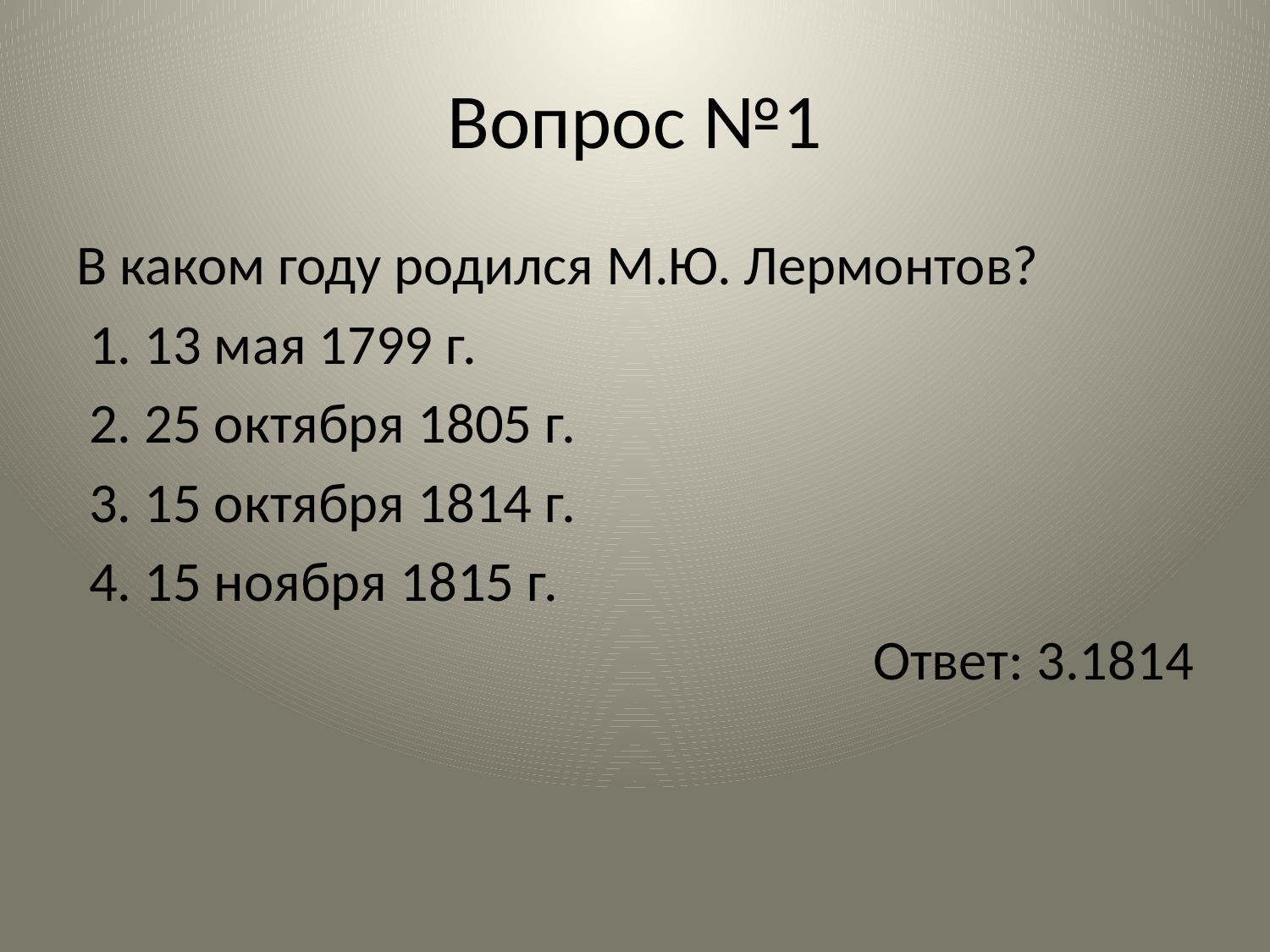

# Вопрос №1
В каком году родился М.Ю. Лермонтов?
 1. 13 мая 1799 г.
 2. 25 октября 1805 г.
 3. 15 октября 1814 г.
 4. 15 ноября 1815 г.
Ответ: 3.1814